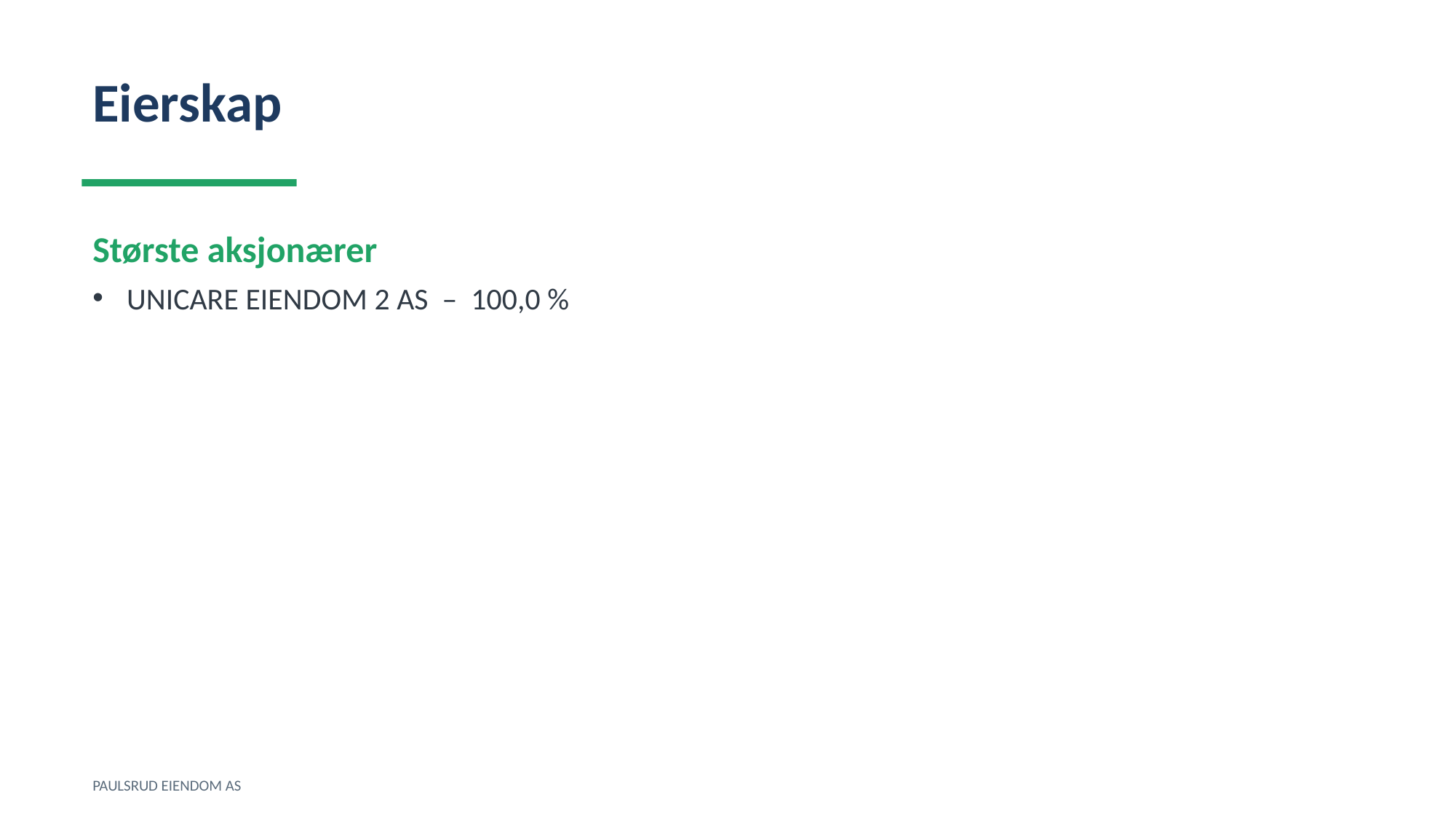

Eierskap

Største aksjonærer
UNICARE EIENDOM 2 AS  –  100,0 %
PAULSRUD EIENDOM AS